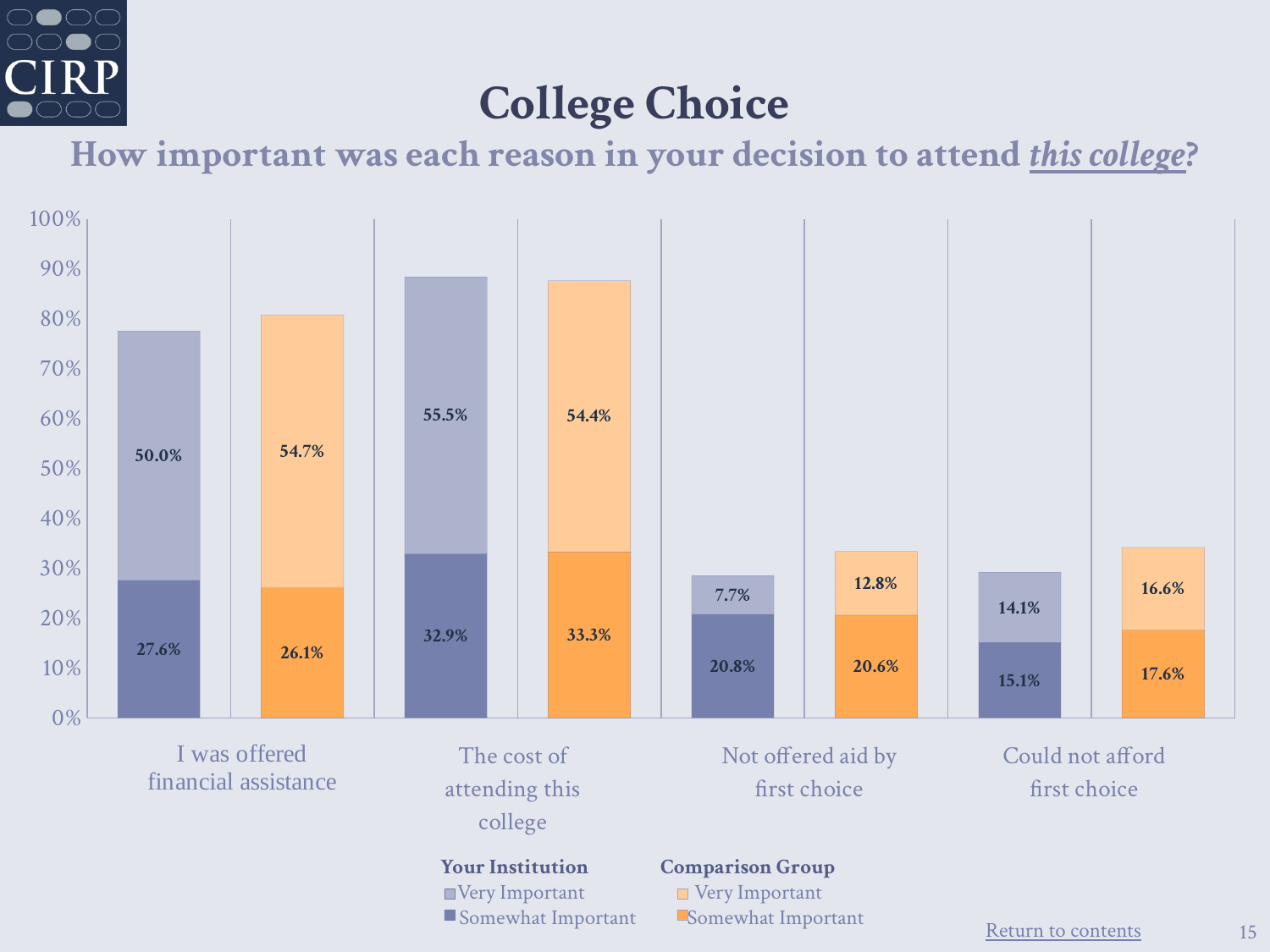

# College Choice How important was each reason in your decision to attend this college?

### Chart

| Category | Somewhat Important | Very Important |
|---|---|---|
| Your Institution | 0.276 | 0.5 |
| Comparison Group | 0.261 | 0.547 |
| Your Institution | 0.329 | 0.555 |
| Comparison Group | 0.333 | 0.544 |
| Your Institution | 0.208 | 0.077 |
| Comparison Group | 0.206 | 0.128 |
| Your Institution | 0.151 | 0.141 |
| Comparison Group | 0.176 | 0.166 |
 Your Institution                 Comparison Group
     Very Important       	 Very Important
     Somewhat Important           Somewhat Important
15